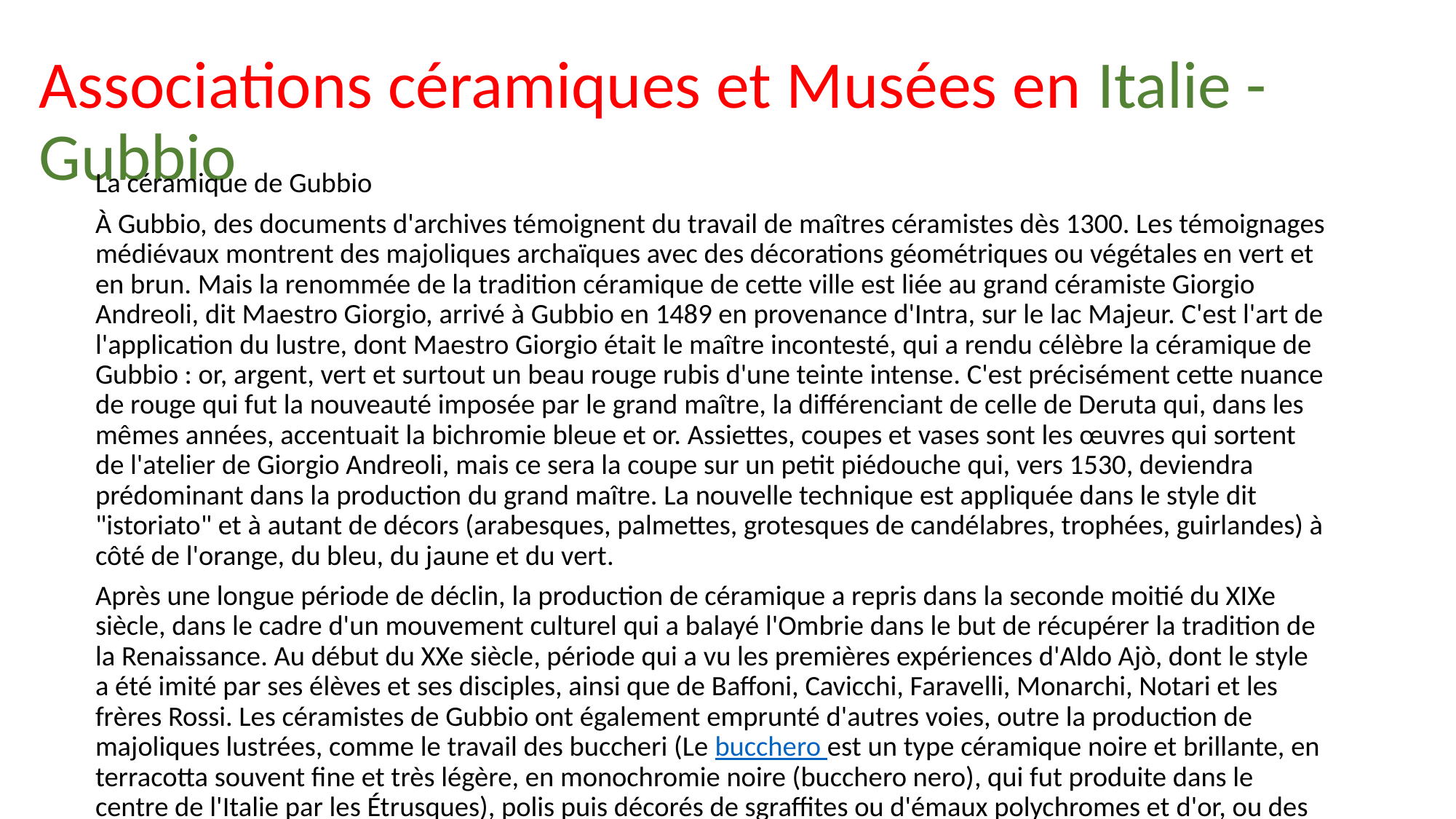

# Associations céramiques et Musées en Italie - Gubbio
La céramique de Gubbio
À Gubbio, des documents d'archives témoignent du travail de maîtres céramistes dès 1300. Les témoignages médiévaux montrent des majoliques archaïques avec des décorations géométriques ou végétales en vert et en brun. Mais la renommée de la tradition céramique de cette ville est liée au grand céramiste Giorgio Andreoli, dit Maestro Giorgio, arrivé à Gubbio en 1489 en provenance d'Intra, sur le lac Majeur. C'est l'art de l'application du lustre, dont Maestro Giorgio était le maître incontesté, qui a rendu célèbre la céramique de Gubbio : or, argent, vert et surtout un beau rouge rubis d'une teinte intense. C'est précisément cette nuance de rouge qui fut la nouveauté imposée par le grand maître, la différenciant de celle de Deruta qui, dans les mêmes années, accentuait la bichromie bleue et or. Assiettes, coupes et vases sont les œuvres qui sortent de l'atelier de Giorgio Andreoli, mais ce sera la coupe sur un petit piédouche qui, vers 1530, deviendra prédominant dans la production du grand maître. La nouvelle technique est appliquée dans le style dit "istoriato" et à autant de décors (arabesques, palmettes, grotesques de candélabres, trophées, guirlandes) à côté de l'orange, du bleu, du jaune et du vert.
Après une longue période de déclin, la production de céramique a repris dans la seconde moitié du XIXe siècle, dans le cadre d'un mouvement culturel qui a balayé l'Ombrie dans le but de récupérer la tradition de la Renaissance. Au début du XXe siècle, période qui a vu les premières expériences d'Aldo Ajò, dont le style a été imité par ses élèves et ses disciples, ainsi que de Baffoni, Cavicchi, Faravelli, Monarchi, Notari et les frères Rossi. Les céramistes de Gubbio ont également emprunté d'autres voies, outre la production de majoliques lustrées, comme le travail des buccheri (Le bucchero est un type céramique noire et brillante, en terracotta souvent fine et très légère, en monochromie noire (bucchero nero), qui fut produite dans le centre de l'Italie par les Étrusques), polis puis décorés de sgraffites ou d'émaux polychromes et d'or, ou des céramiques d'inspiration médiévale dans lesquelles le bleu de cobalt prédomine.